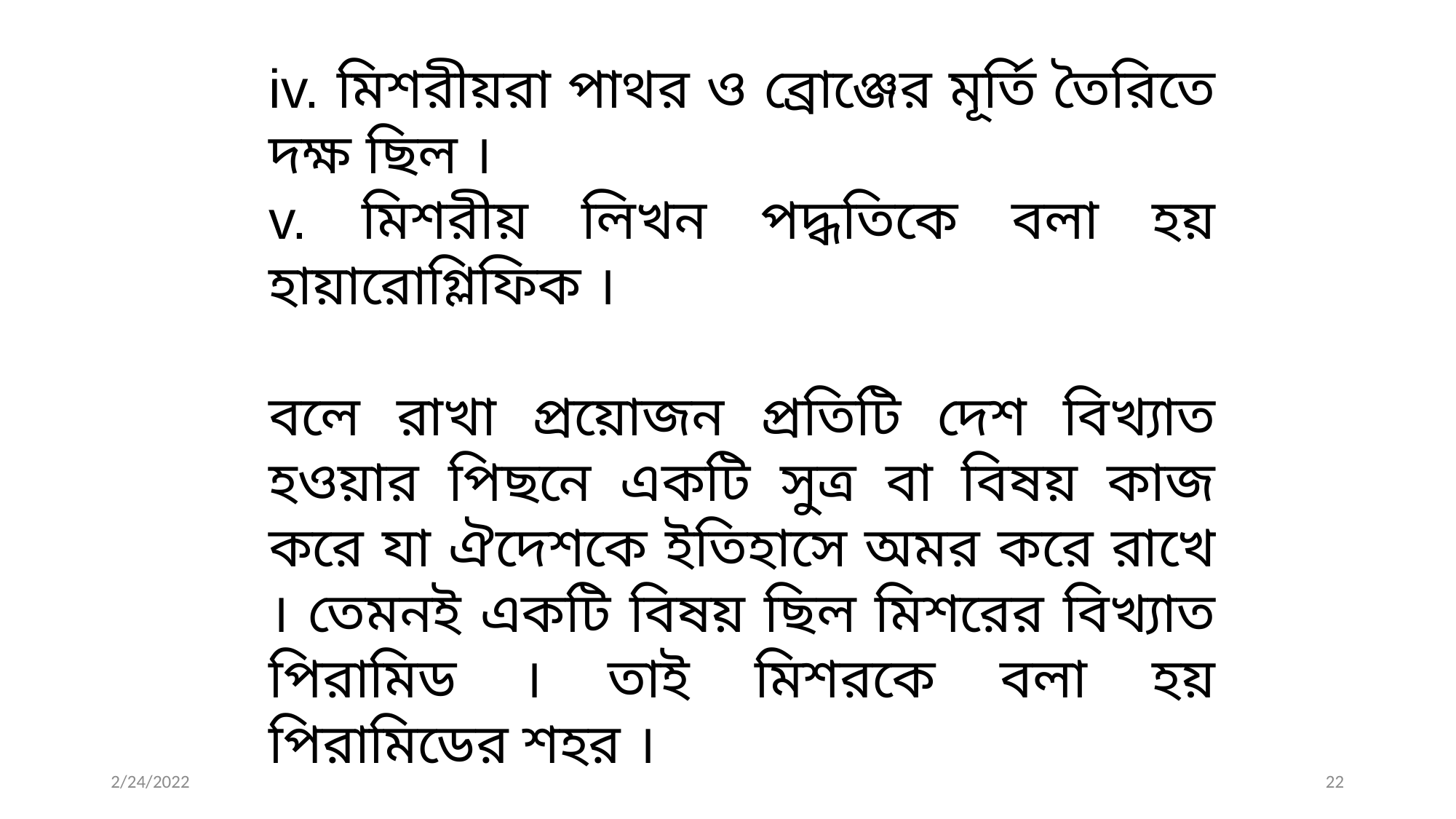

iv. মিশরীয়রা পাথর ও ব্রোঞ্জের মূর্তি তৈরিতে দক্ষ ছিল ।
v. মিশরীয় লিখন পদ্ধতিকে বলা হয় হায়ারোগ্লিফিক ।

বলে রাখা প্রয়োজন প্রতিটি দেশ বিখ্যাত হওয়ার পিছনে একটি সুত্র বা বিষয় কাজ করে যা ঐদেশকে ইতিহাসে অমর করে রাখে । তেমনই একটি বিষয় ছিল মিশরের বিখ্যাত পিরামিড । তাই মিশরকে বলা হয় পিরামিডের শহর ।
2/24/2022
22